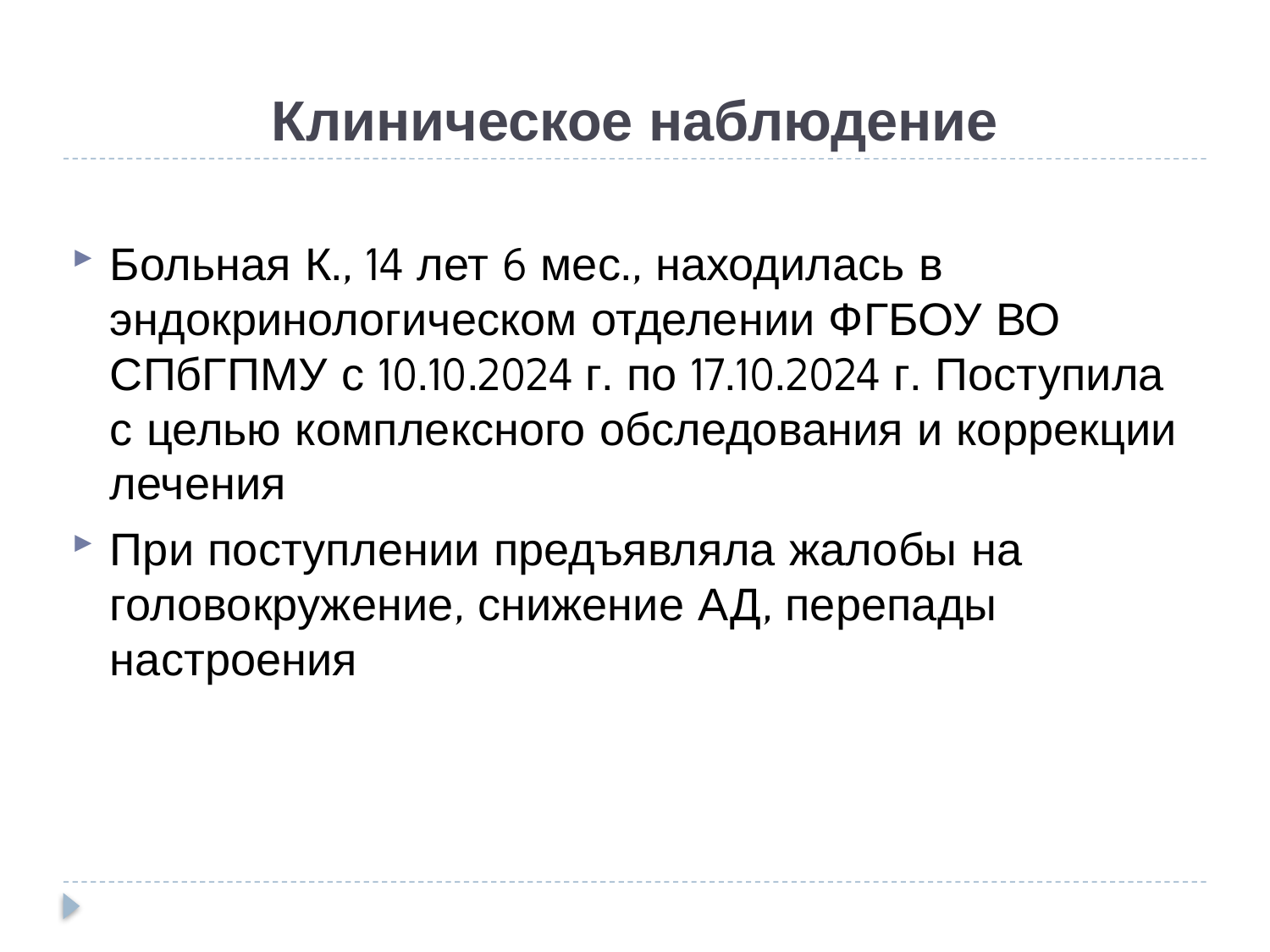

# Клиническое наблюдение
Больная К., 14 лет 6 мес., находилась в эндокринологическом отделении ФГБОУ ВО СПбГПМУ с 10.10.2024 г. по 17.10.2024 г. Поступила с целью комплексного обследования и коррекции лечения
При поступлении предъявляла жалобы на головокружение, снижение АД, перепады настроения